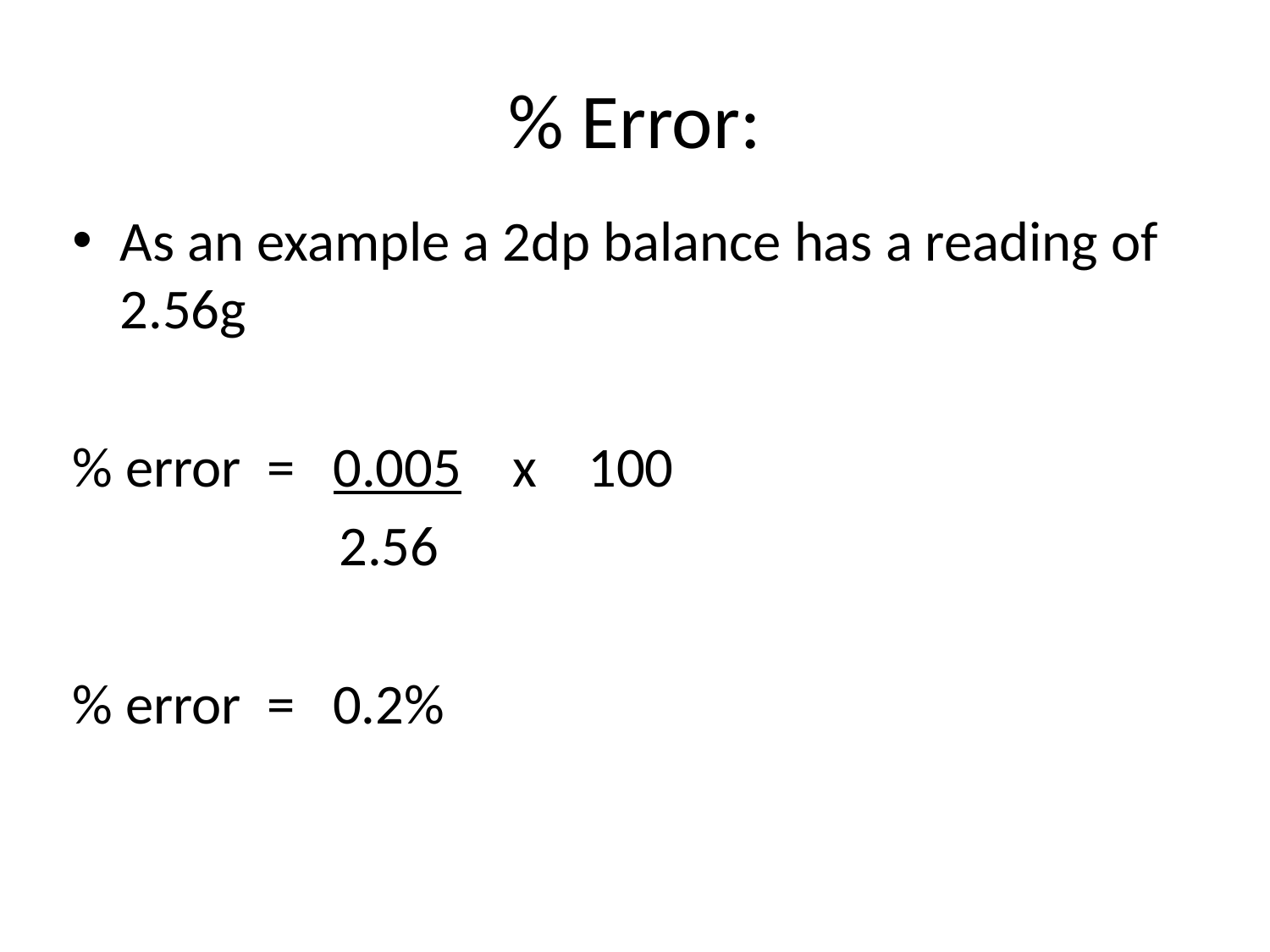

# % Error:
As an example a 2dp balance has a reading of 2.56g

% error  =   0.005    x    100
                     2.56

% error  =   0.2%